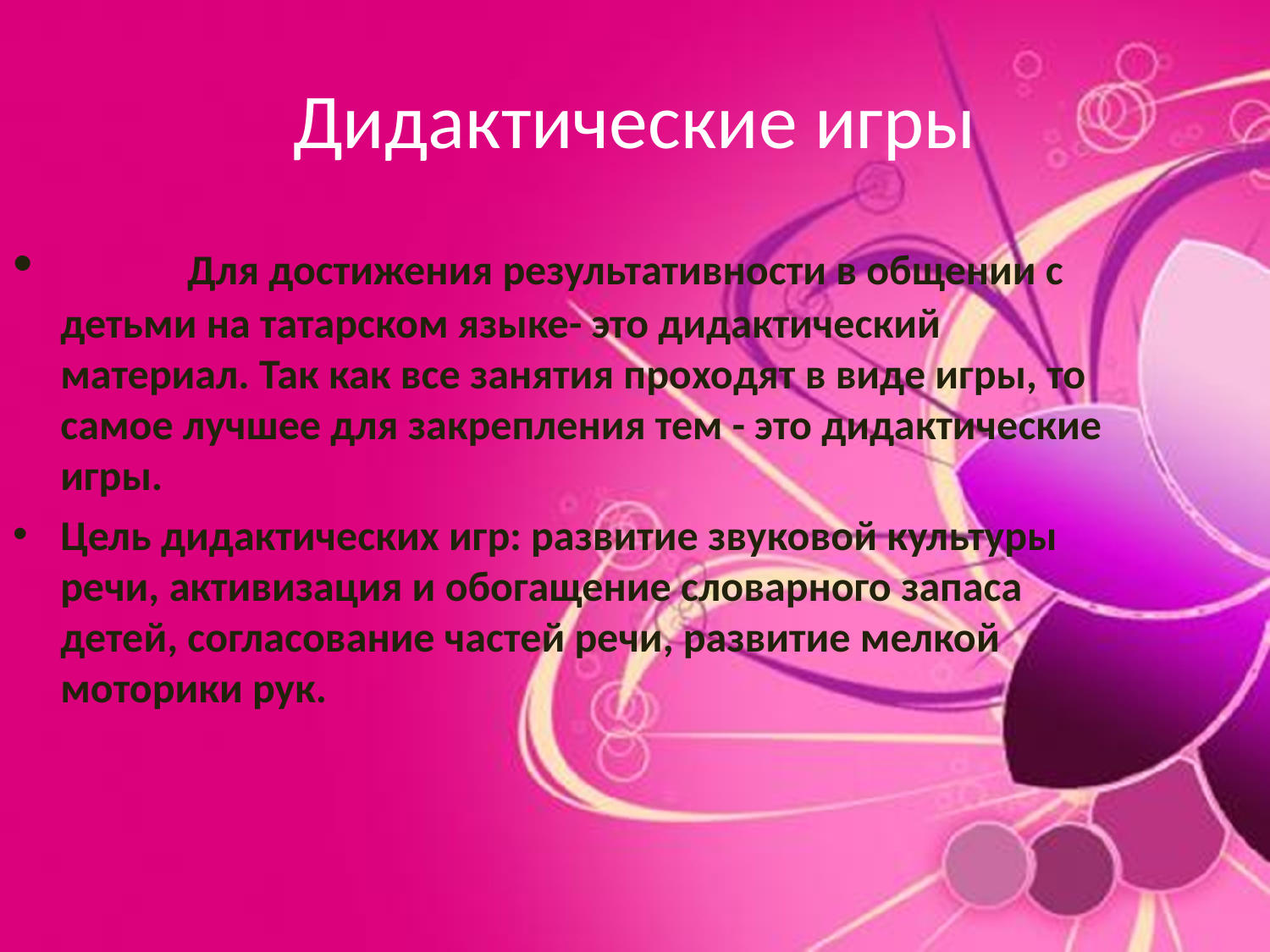

# Дидактические игры
	Для достижения результативности в общении с детьми на татарском языке- это дидактический материал. Так как все занятия проходят в виде игры, то самое лучшее для закрепления тем - это дидактические игры.
Цель дидактических игр: развитие звуковой культуры речи, активизация и обогащение словарного запаса детей, согласование частей речи, развитие мелкой моторики рук.